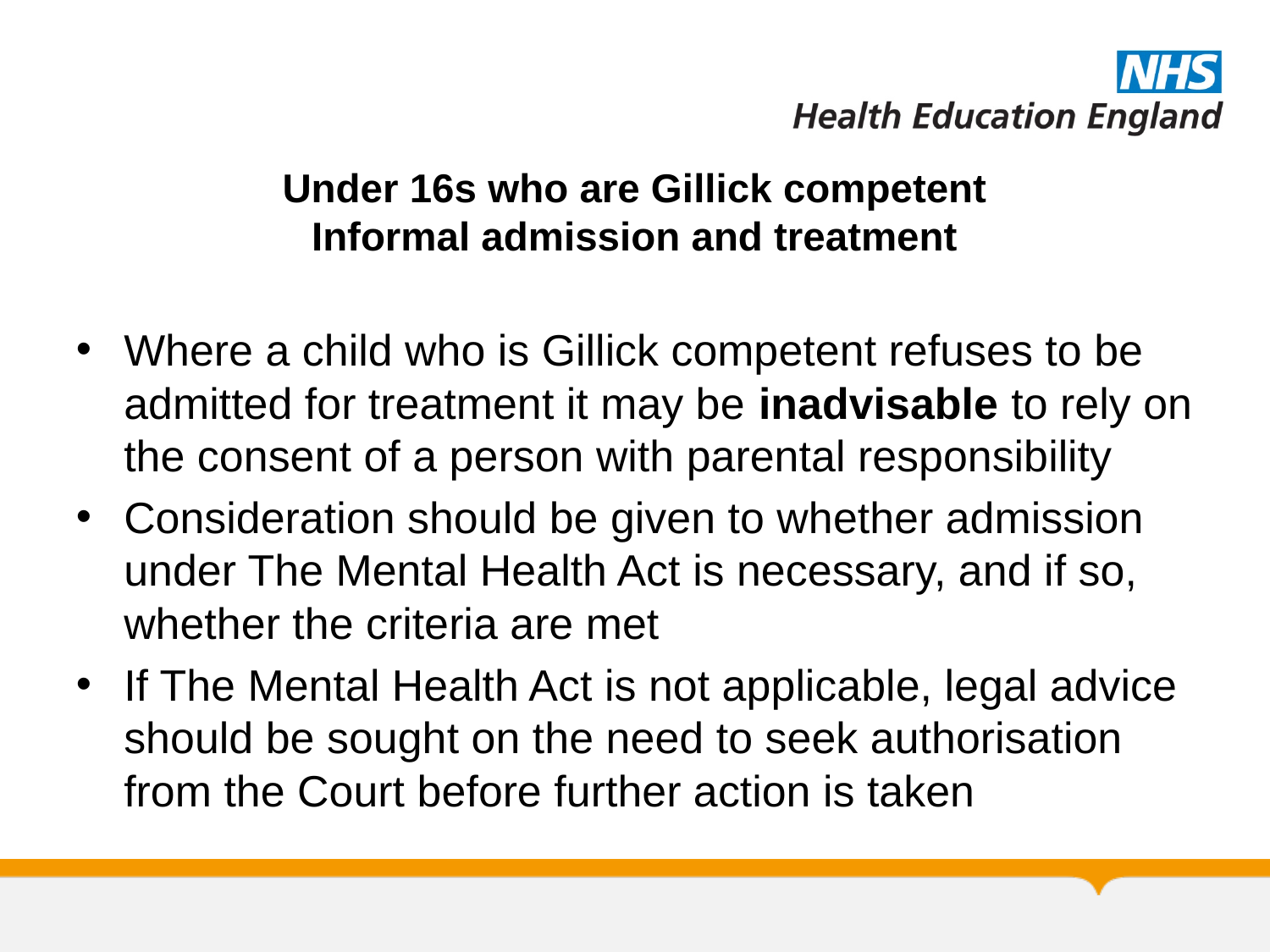

# Under 16s who are Gillick competent Informal admission and treatment
Where a child who is Gillick competent refuses to be admitted for treatment it may be inadvisable to rely on the consent of a person with parental responsibility
Consideration should be given to whether admission under The Mental Health Act is necessary, and if so, whether the criteria are met
If The Mental Health Act is not applicable, legal advice should be sought on the need to seek authorisation from the Court before further action is taken